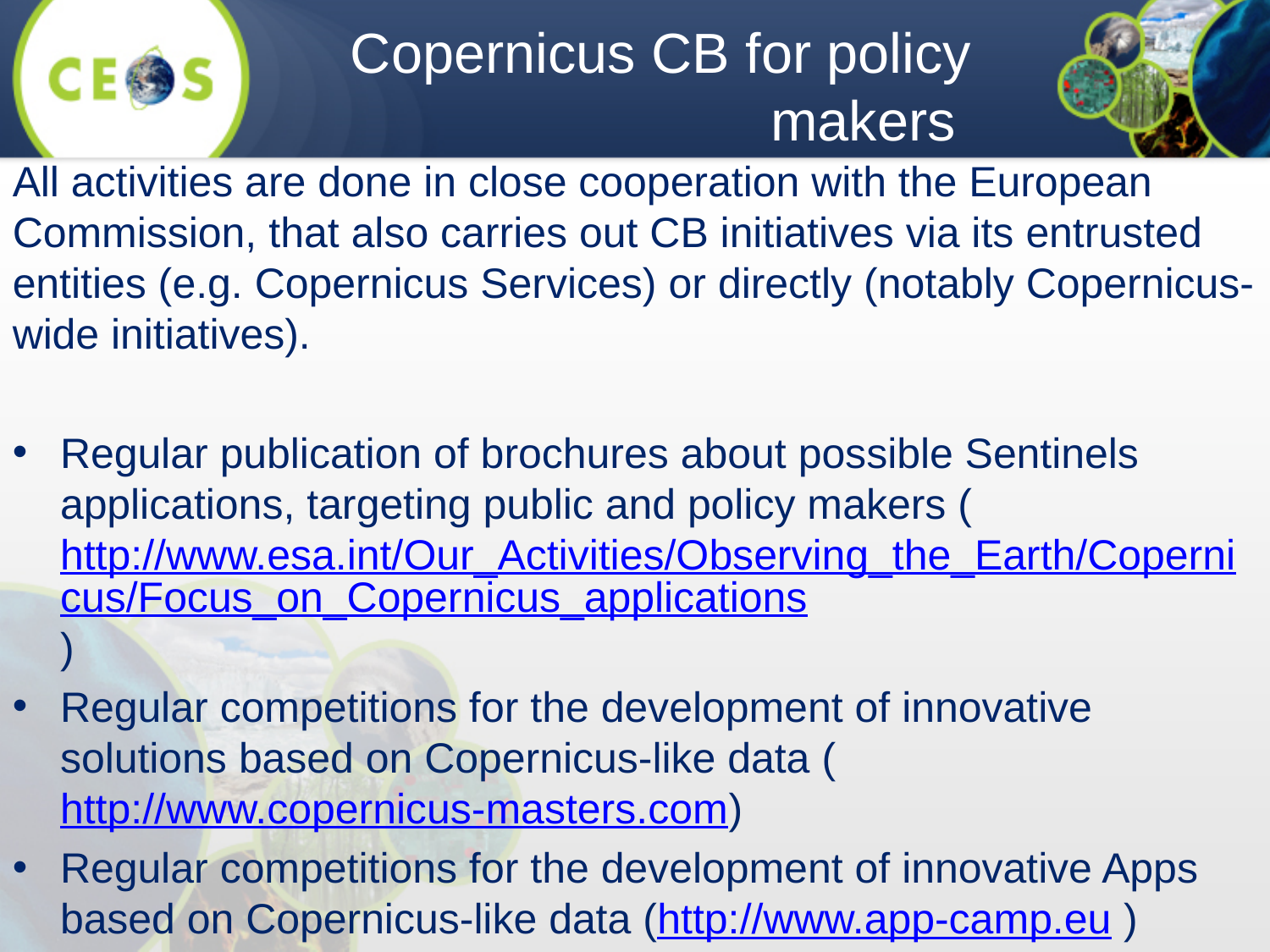

# Copernicus CB for policy makers
All activities are done in close cooperation with the European Commission, that also carries out CB initiatives via its entrusted entities (e.g. Copernicus Services) or directly (notably Copernicus-wide initiatives).

Regular publication of brochures about possible Sentinels applications, targeting public and policy makers (http://www.esa.int/Our_Activities/Observing_the_Earth/Copernicus/Focus_on_Copernicus_applications)
Regular competitions for the development of innovative solutions based on Copernicus-like data (http://www.copernicus-masters.com)
Regular competitions for the development of innovative Apps based on Copernicus-like data (http://www.app-camp.eu )